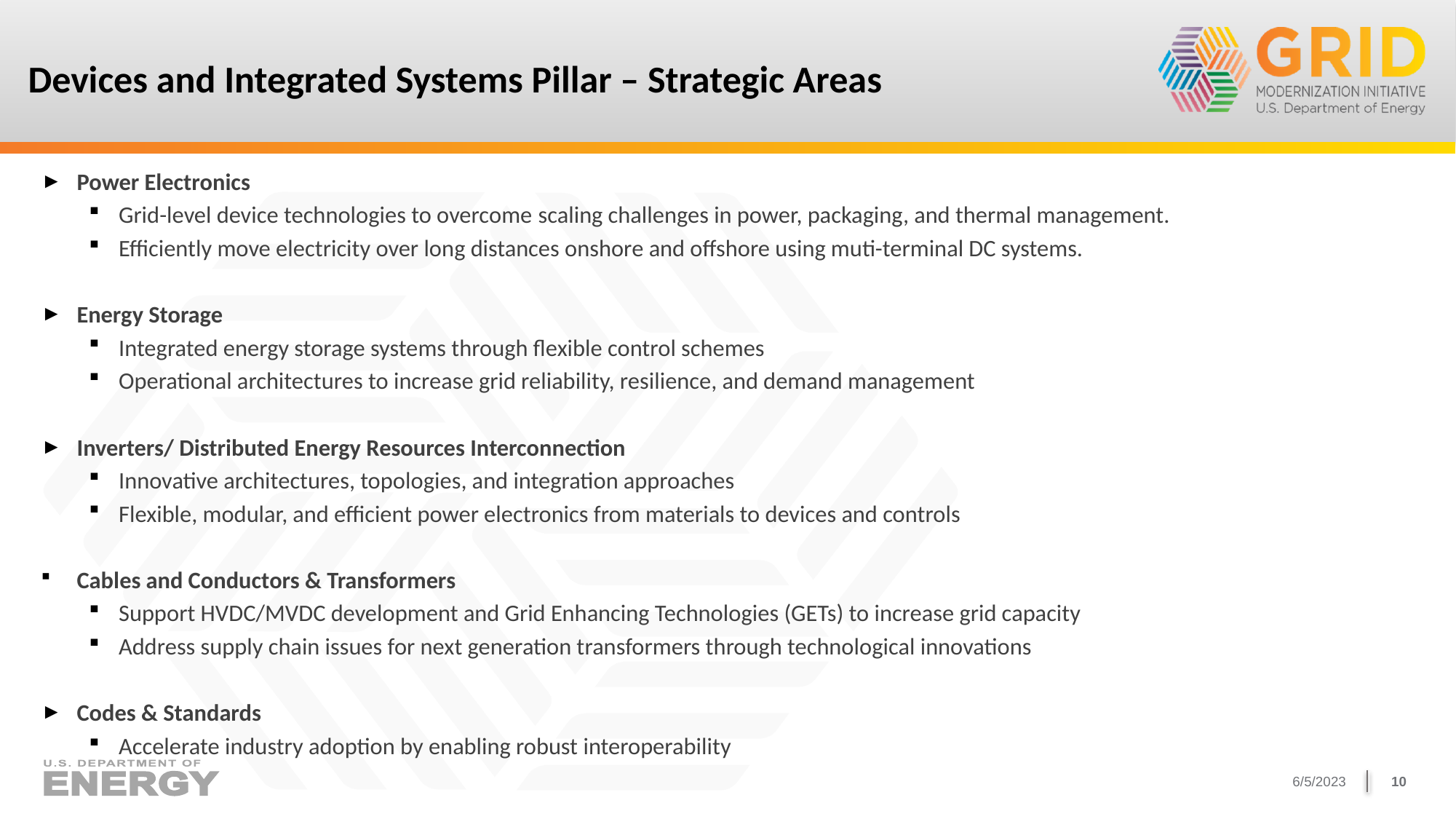

# Devices and Integrated Systems Pillar – Strategic Areas
Power Electronics
Grid-level device technologies to overcome scaling challenges in power, packaging, and thermal management.
Efficiently move electricity over long distances onshore and offshore using muti-terminal DC systems.

Energy Storage
Integrated energy storage systems through flexible control schemes
Operational architectures to increase grid reliability, resilience, and demand management

Inverters/ Distributed Energy Resources Interconnection
Innovative architectures, topologies, and integration approaches
Flexible, modular, and efficient power electronics from materials to devices and controls

Cables and Conductors & Transformers
Support HVDC/MVDC development and Grid Enhancing Technologies (GETs) to increase grid capacity
Address supply chain issues for next generation transformers through technological innovations

Codes & Standards
Accelerate industry adoption by enabling robust interoperability

6/5/2023
10